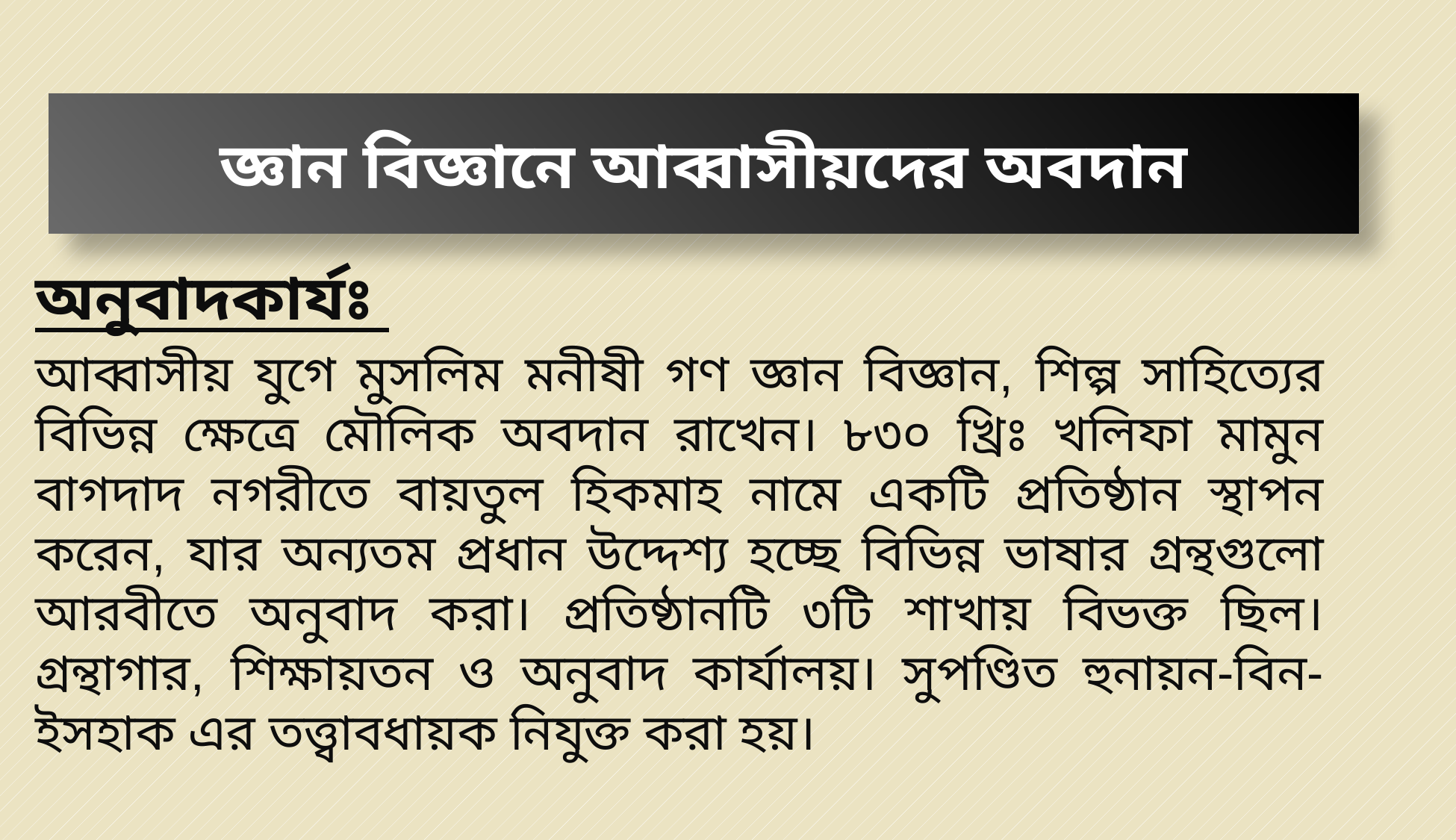

# জ্ঞান বিজ্ঞানে আব্বাসীয়দের অবদান
অনুবাদকার্যঃ
আব্বাসীয় যুগে মুসলিম মনীষী গণ জ্ঞান বিজ্ঞান, শিল্প সাহিত্যের বিভিন্ন ক্ষেত্রে মৌলিক অবদান রাখেন। ৮৩০ খ্রিঃ খলিফা মামুন বাগদাদ নগরীতে বায়তুল হিকমাহ নামে একটি প্রতিষ্ঠান স্থাপন করেন, যার অন্যতম প্রধান উদ্দেশ্য হচ্ছে বিভিন্ন ভাষার গ্রন্থগুলো আরবীতে অনুবাদ করা। প্রতিষ্ঠানটি ৩টি শাখায় বিভক্ত ছিল। গ্রন্থাগার, শিক্ষায়তন ও অনুবাদ কার্যালয়। সুপণ্ডিত হুনায়ন-বিন-ইসহাক এর তত্ত্বাবধায়ক নিযুক্ত করা হয়।